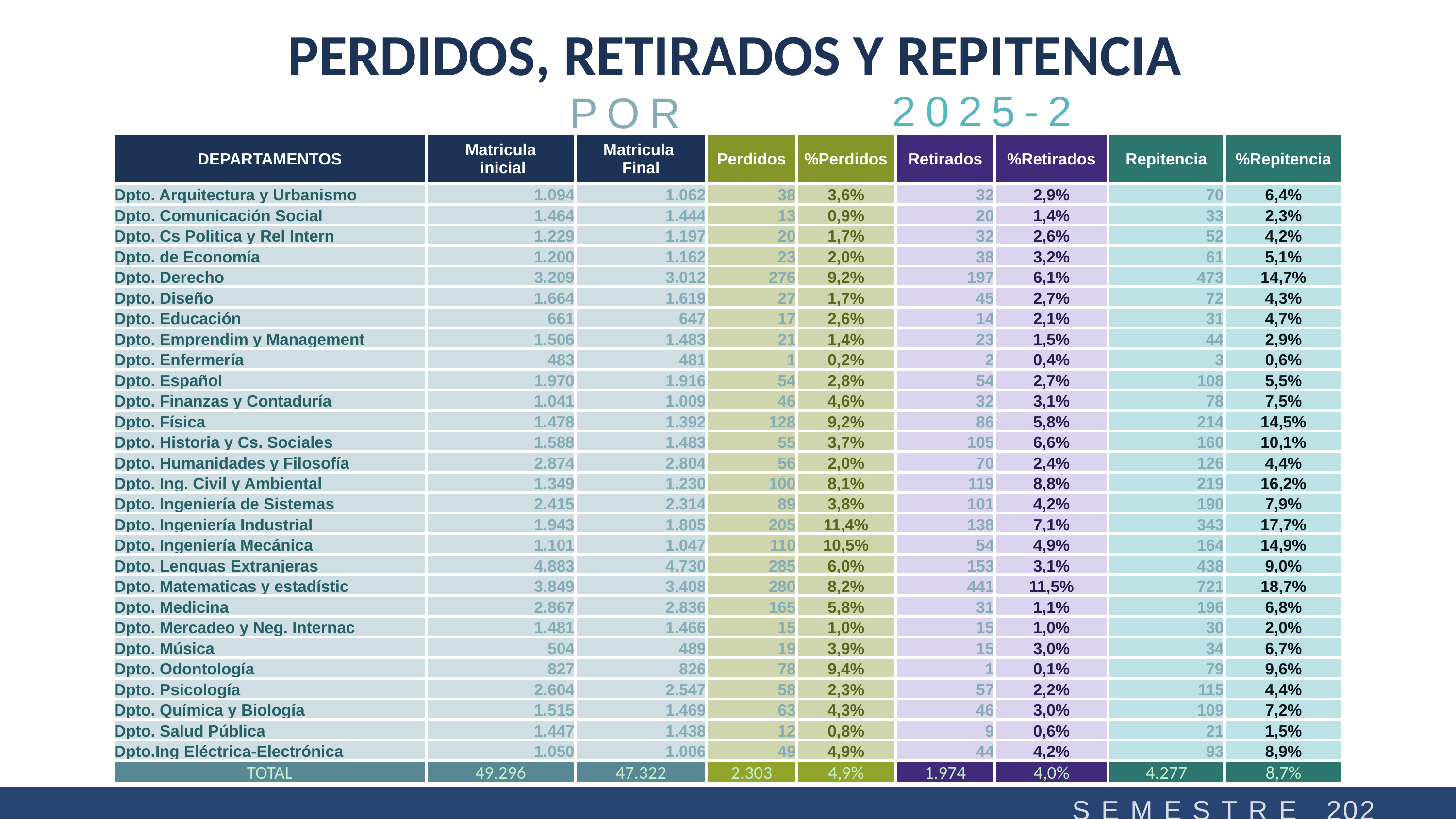

PERDIDOS, RETIRADOS Y REPITENCIA
2025-2
POR DEPARTAMENTO
| DEPARTAMENTOS | Matricula inicial | Matricula Final | Perdidos | %Perdidos | Retirados | %Retirados | Repitencia | %Repitencia |
| --- | --- | --- | --- | --- | --- | --- | --- | --- |
| Dpto. Arquitectura y Urbanismo | 1.094 | 1.062 | 38 | 3,6% | 32 | 2,9% | 70 | 6,4% |
| Dpto. Comunicación Social | 1.464 | 1.444 | 13 | 0,9% | 20 | 1,4% | 33 | 2,3% |
| Dpto. Cs Politica y Rel Intern | 1.229 | 1.197 | 20 | 1,7% | 32 | 2,6% | 52 | 4,2% |
| Dpto. de Economía | 1.200 | 1.162 | 23 | 2,0% | 38 | 3,2% | 61 | 5,1% |
| Dpto. Derecho | 3.209 | 3.012 | 276 | 9,2% | 197 | 6,1% | 473 | 14,7% |
| Dpto. Diseño | 1.664 | 1.619 | 27 | 1,7% | 45 | 2,7% | 72 | 4,3% |
| Dpto. Educación | 661 | 647 | 17 | 2,6% | 14 | 2,1% | 31 | 4,7% |
| Dpto. Emprendim y Management | 1.506 | 1.483 | 21 | 1,4% | 23 | 1,5% | 44 | 2,9% |
| Dpto. Enfermería | 483 | 481 | 1 | 0,2% | 2 | 0,4% | 3 | 0,6% |
| Dpto. Español | 1.970 | 1.916 | 54 | 2,8% | 54 | 2,7% | 108 | 5,5% |
| Dpto. Finanzas y Contaduría | 1.041 | 1.009 | 46 | 4,6% | 32 | 3,1% | 78 | 7,5% |
| Dpto. Física | 1.478 | 1.392 | 128 | 9,2% | 86 | 5,8% | 214 | 14,5% |
| Dpto. Historia y Cs. Sociales | 1.588 | 1.483 | 55 | 3,7% | 105 | 6,6% | 160 | 10,1% |
| Dpto. Humanidades y Filosofía | 2.874 | 2.804 | 56 | 2,0% | 70 | 2,4% | 126 | 4,4% |
| Dpto. Ing. Civil y Ambiental | 1.349 | 1.230 | 100 | 8,1% | 119 | 8,8% | 219 | 16,2% |
| Dpto. Ingeniería de Sistemas | 2.415 | 2.314 | 89 | 3,8% | 101 | 4,2% | 190 | 7,9% |
| Dpto. Ingeniería Industrial | 1.943 | 1.805 | 205 | 11,4% | 138 | 7,1% | 343 | 17,7% |
| Dpto. Ingeniería Mecánica | 1.101 | 1.047 | 110 | 10,5% | 54 | 4,9% | 164 | 14,9% |
| Dpto. Lenguas Extranjeras | 4.883 | 4.730 | 285 | 6,0% | 153 | 3,1% | 438 | 9,0% |
| Dpto. Matematicas y estadístic | 3.849 | 3.408 | 280 | 8,2% | 441 | 11,5% | 721 | 18,7% |
| Dpto. Medicina | 2.867 | 2.836 | 165 | 5,8% | 31 | 1,1% | 196 | 6,8% |
| Dpto. Mercadeo y Neg. Internac | 1.481 | 1.466 | 15 | 1,0% | 15 | 1,0% | 30 | 2,0% |
| Dpto. Música | 504 | 489 | 19 | 3,9% | 15 | 3,0% | 34 | 6,7% |
| Dpto. Odontología | 827 | 826 | 78 | 9,4% | 1 | 0,1% | 79 | 9,6% |
| Dpto. Psicología | 2.604 | 2.547 | 58 | 2,3% | 57 | 2,2% | 115 | 4,4% |
| Dpto. Química y Biología | 1.515 | 1.469 | 63 | 4,3% | 46 | 3,0% | 109 | 7,2% |
| Dpto. Salud Pública | 1.447 | 1.438 | 12 | 0,8% | 9 | 0,6% | 21 | 1,5% |
| Dpto.Ing Eléctrica-Electrónica | 1.050 | 1.006 | 49 | 4,9% | 44 | 4,2% | 93 | 8,9% |
| TOTAL | 49.296 | 47.322 | 2.303 | 4,9% | 1.974 | 4,0% | 4.277 | 8,7% |

S E M E S T R E   2025-2